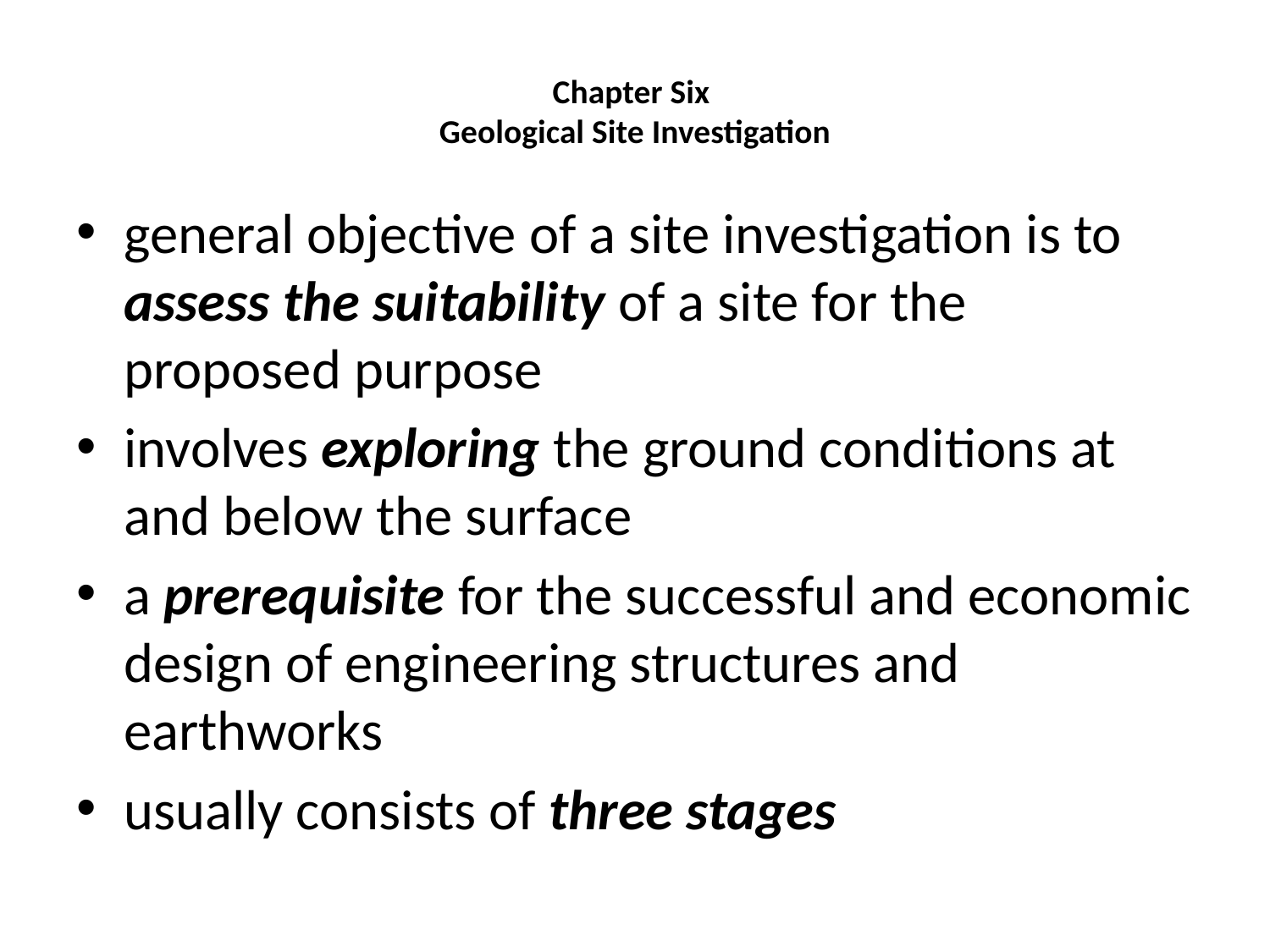

# Chapter Six  Geological Site Investigation
general objective of a site investigation is to assess the suitability of a site for the proposed purpose
involves exploring the ground conditions at and below the surface
a prerequisite for the successful and economic design of engineering structures and earthworks
usually consists of three stages